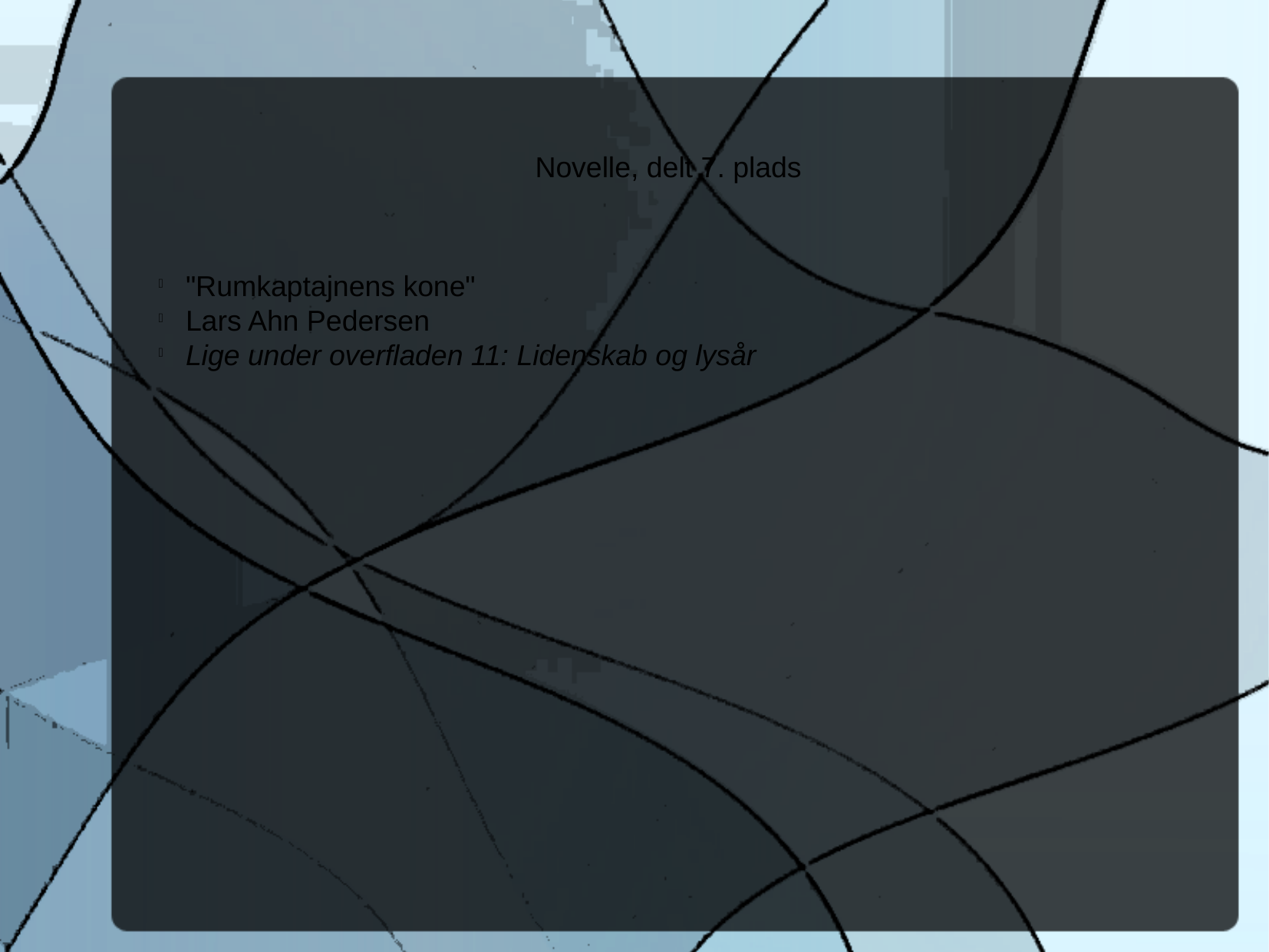

Novelle, delt 7. plads
"Rumkaptajnens kone"
Lars Ahn Pedersen
Lige under overfladen 11: Lidenskab og lysår